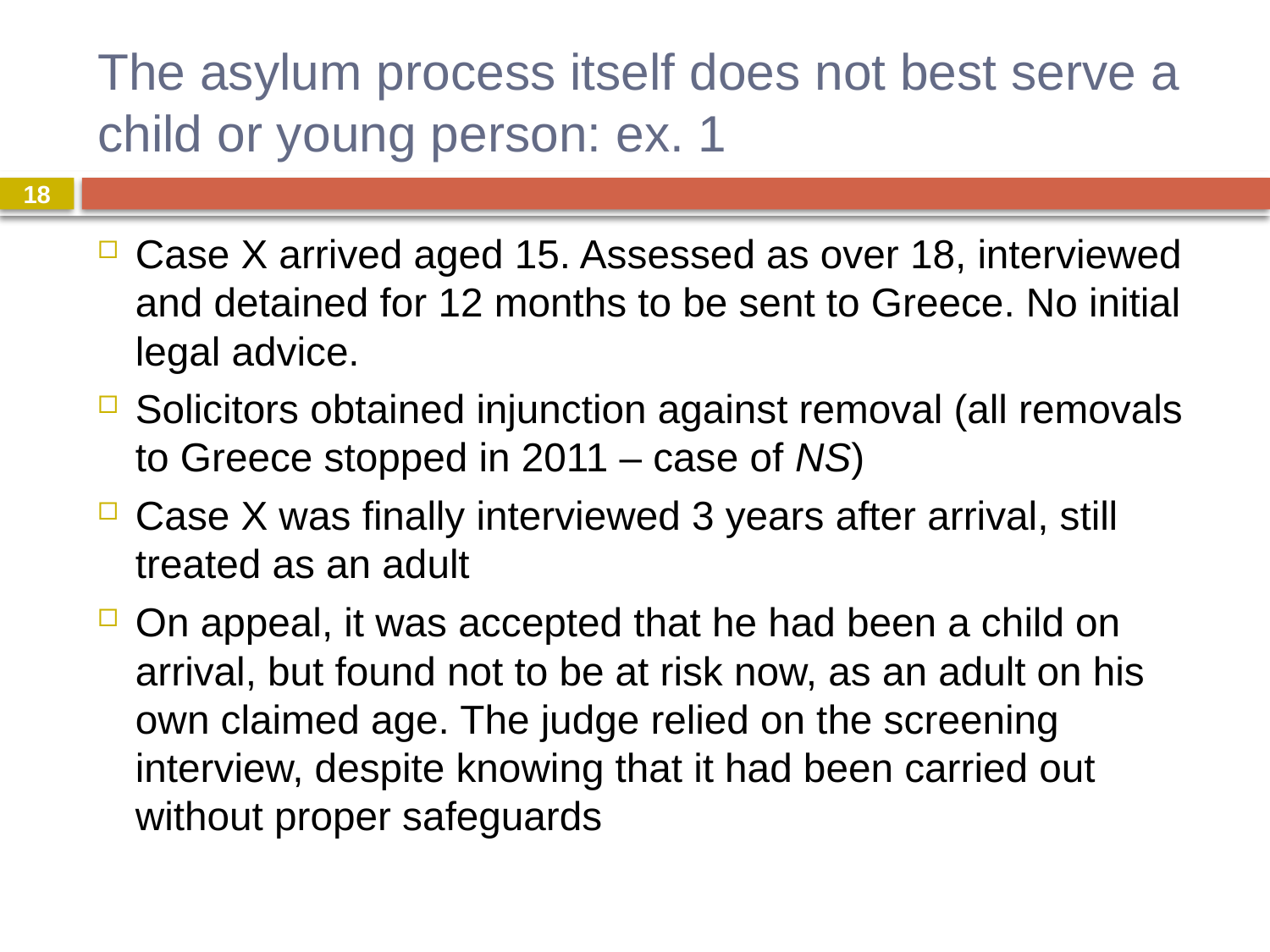

# The asylum process itself does not best serve a child or young person: ex. 1
18
Case X arrived aged 15. Assessed as over 18, interviewed and detained for 12 months to be sent to Greece. No initial legal advice.
Solicitors obtained injunction against removal (all removals to Greece stopped in 2011 – case of NS)
Case X was finally interviewed 3 years after arrival, still treated as an adult
On appeal, it was accepted that he had been a child on arrival, but found not to be at risk now, as an adult on his own claimed age. The judge relied on the screening interview, despite knowing that it had been carried out without proper safeguards